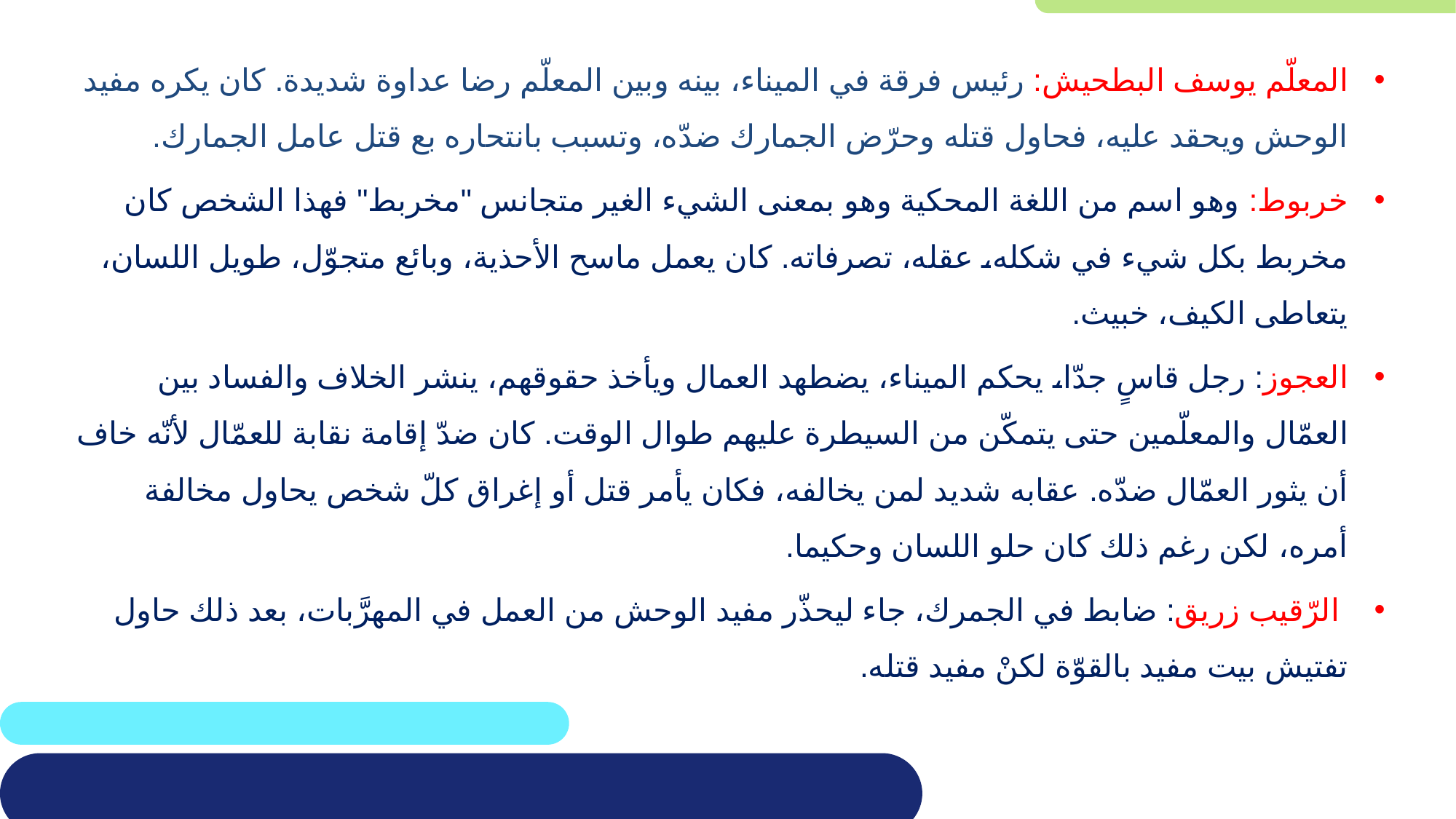

المعلّم يوسف البطحيش: رئيس فرقة في الميناء، بينه وبين المعلّم رضا عداوة شديدة. كان يكره مفيد الوحش ويحقد عليه، فحاول قتله وحرّض الجمارك ضدّه، وتسبب بانتحاره بع قتل عامل الجمارك.
خربوط: وهو اسم من اللغة المحكية وهو بمعنى الشيء الغير متجانس "مخربط" فهذا الشخص كان مخربط بكل شيء في شكله، عقله، تصرفاته. كان يعمل ماسح الأحذية، وبائع متجوّل، طويل اللسان، يتعاطى الكيف، خبيث.
العجوز: رجل قاسٍ جدّا، يحكم الميناء، يضطهد العمال ويأخذ حقوقهم، ينشر الخلاف والفساد بين العمّال والمعلّمين حتى يتمكّن من السيطرة عليهم طوال الوقت. كان ضدّ إقامة نقابة للعمّال لأنّه خاف أن يثور العمّال ضدّه. عقابه شديد لمن يخالفه، فكان يأمر قتل أو إغراق كلّ شخص يحاول مخالفة أمره، لكن رغم ذلك كان حلو اللسان وحكيما.
 الرّقيب زريق: ضابط في الجمرك، جاء ليحذّر مفيد الوحش من العمل في المهرَّبات، بعد ذلك حاول تفتيش بيت مفيد بالقوّة لكنْ مفيد قتله.